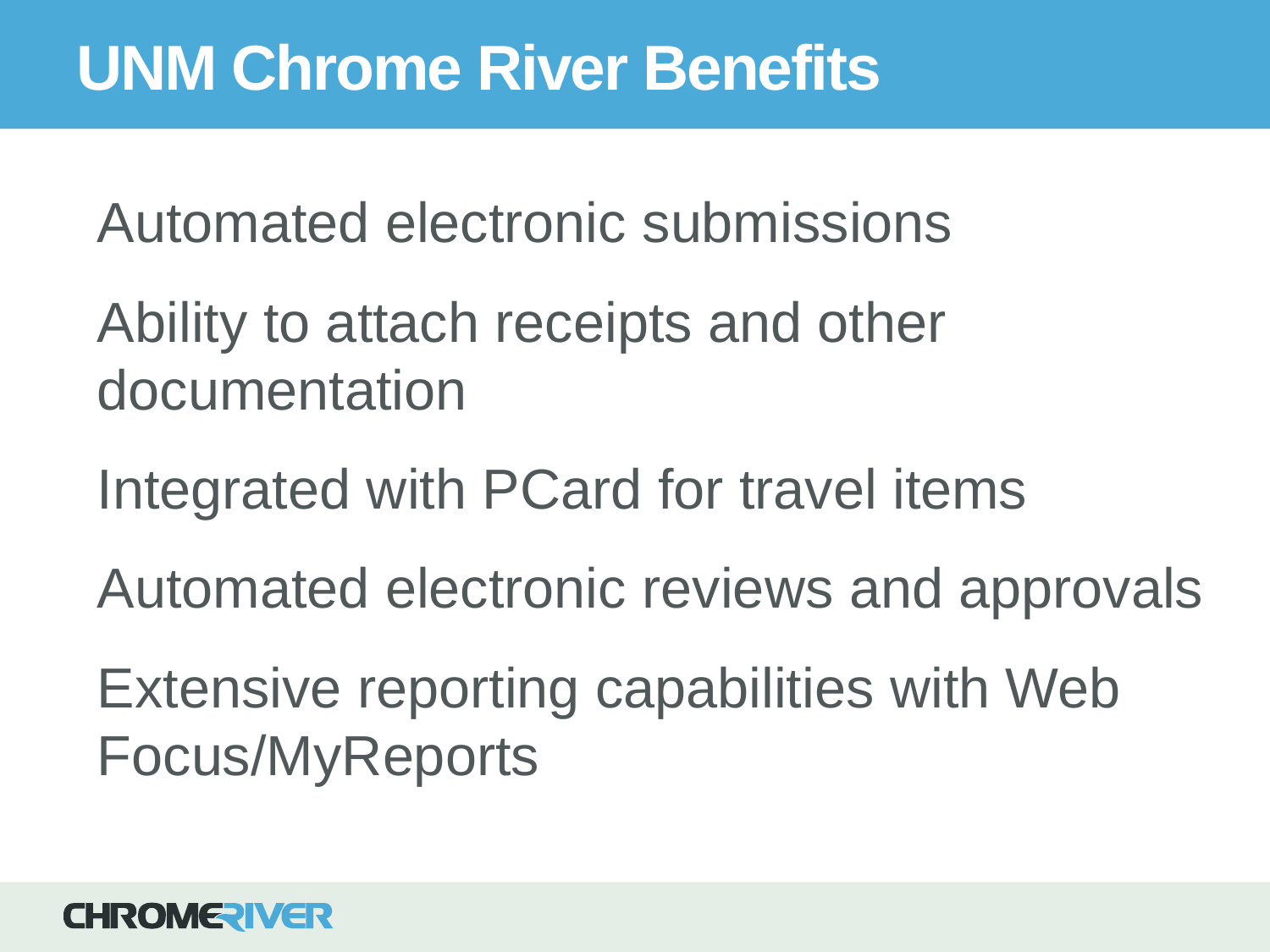

# UNM Chrome River Benefits
Automated electronic submissions
Ability to attach receipts and other documentation
Integrated with PCard for travel items
Automated electronic reviews and approvals
Extensive reporting capabilities with Web Focus/MyReports